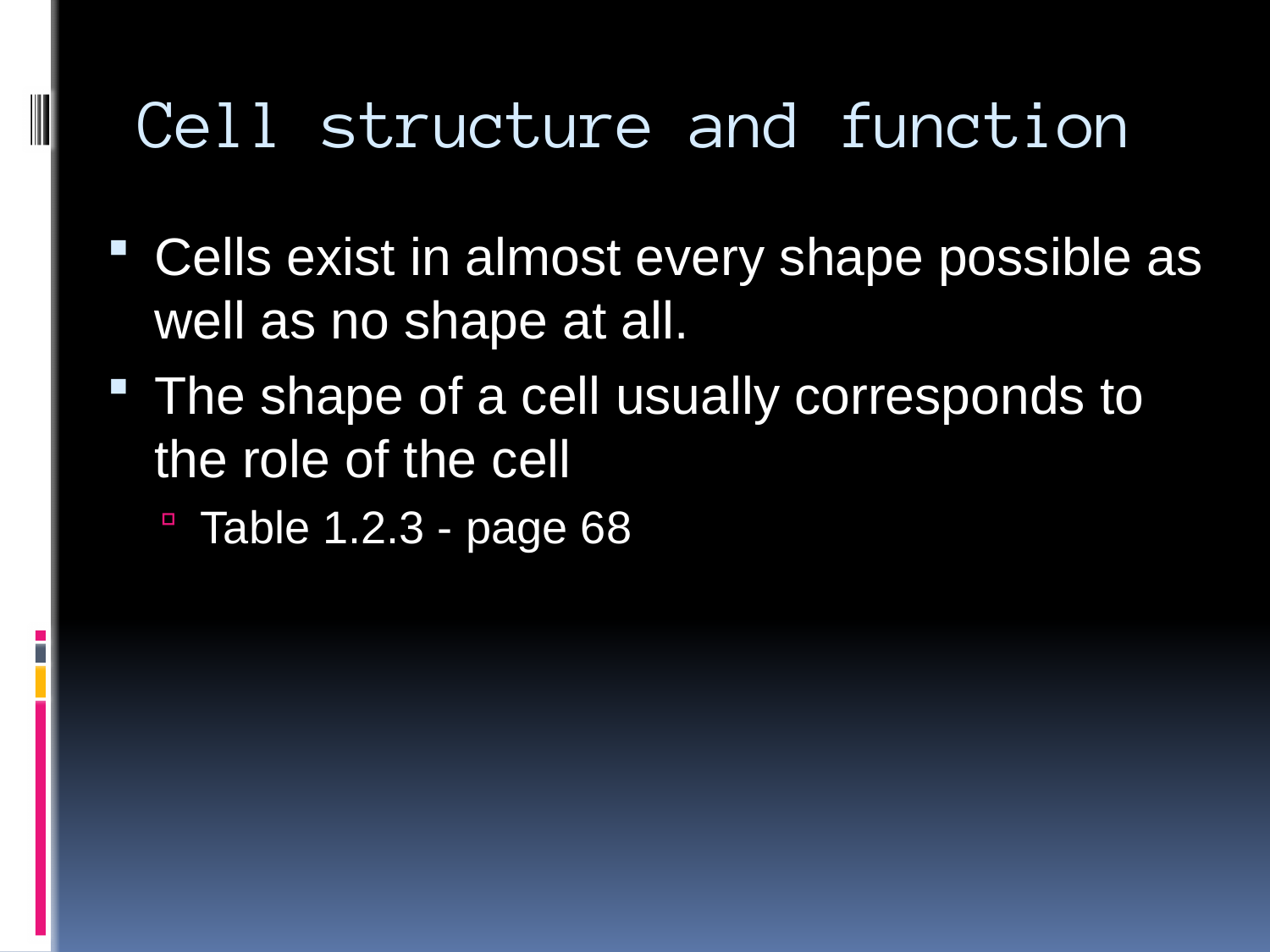

# Cell structure and function
Cells exist in almost every shape possible as well as no shape at all.
The shape of a cell usually corresponds to the role of the cell
Table 1.2.3 - page 68